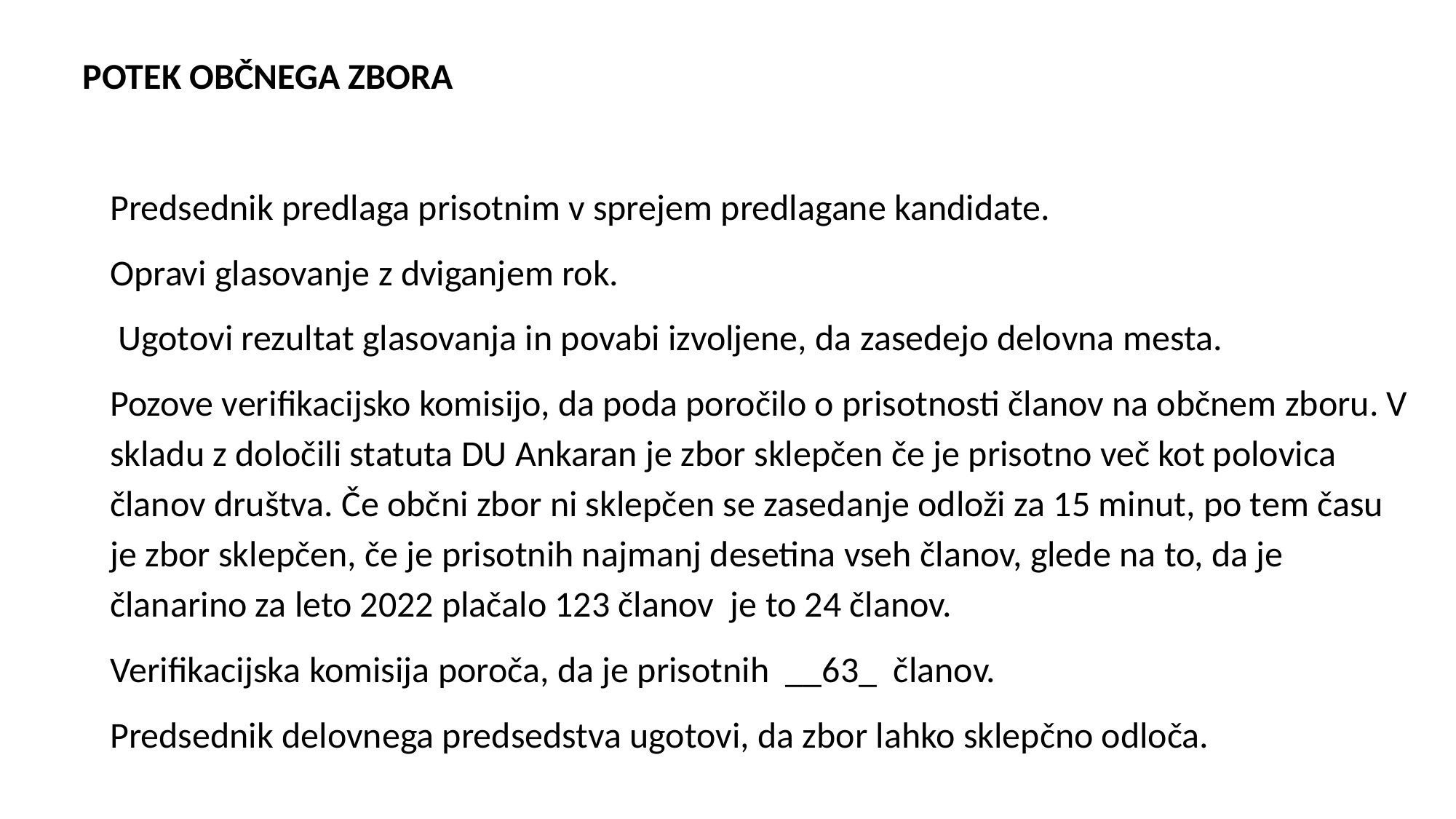

POTEK OBČNEGA ZBORA

Predsednik predlaga prisotnim v sprejem predlagane kandidate.
Opravi glasovanje z dviganjem rok.
 Ugotovi rezultat glasovanja in povabi izvoljene, da zasedejo delovna mesta.
Pozove verifikacijsko komisijo, da poda poročilo o prisotnosti članov na občnem zboru. V skladu z določili statuta DU Ankaran je zbor sklepčen če je prisotno več kot polovica članov društva. Če občni zbor ni sklepčen se zasedanje odloži za 15 minut, po tem času je zbor sklepčen, če je prisotnih najmanj desetina vseh članov, glede na to, da je članarino za leto 2022 plačalo 123 članov  je to 24 članov.
Verifikacijska komisija poroča, da je prisotnih  __63_  članov.
Predsednik delovnega predsedstva ugotovi, da zbor lahko sklepčno odloča.